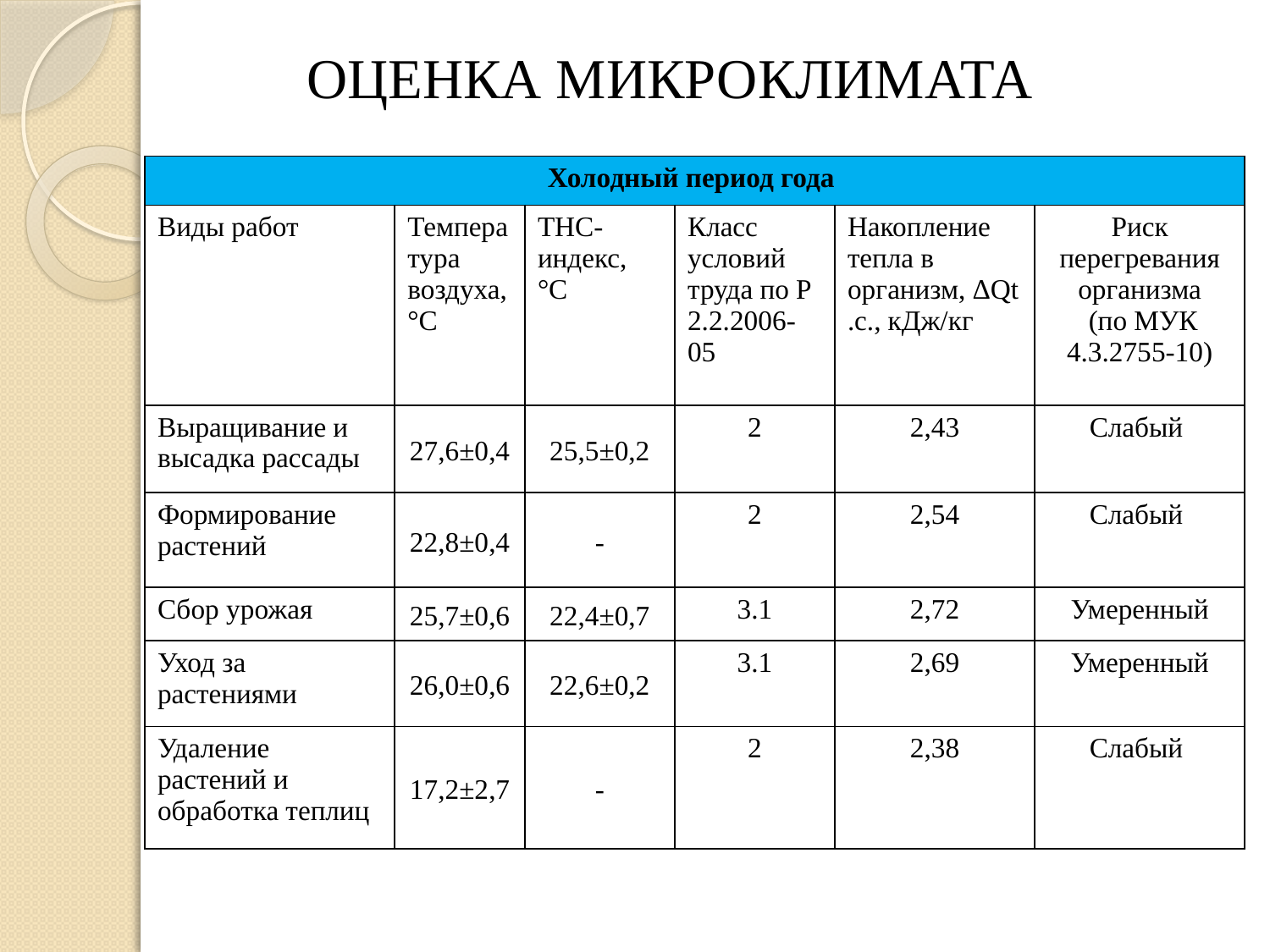

ОЦЕНКА МИКРОКЛИМАТА
| Холодный период года |  |  |  |  |  |
| --- | --- | --- | --- | --- | --- |
| Виды работ | Температура воздуха, °С | ТНС-индекс, °С | Класс условий труда по Р 2.2.2006-05 | Накопление тепла в организм, ΔQt .c., кДж/кг | Риск перегревания организма (по МУК 4.3.2755-10) |
| Выращивание и высадка рассады | 27,6±0,4 | 25,5±0,2 | 2 | 2,43 | Слабый |
| Формирование растений | 22,8±0,4 | - | 2 | 2,54 | Слабый |
| Сбор урожая | 25,7±0,6 | 22,4±0,7 | 3.1 | 2,72 | Умеренный |
| Уход за растениями | 26,0±0,6 | 22,6±0,2 | 3.1 | 2,69 | Умеренный |
| Удаление растений и обработка теплиц | 17,2±2,7 | - | 2 | 2,38 | Слабый |